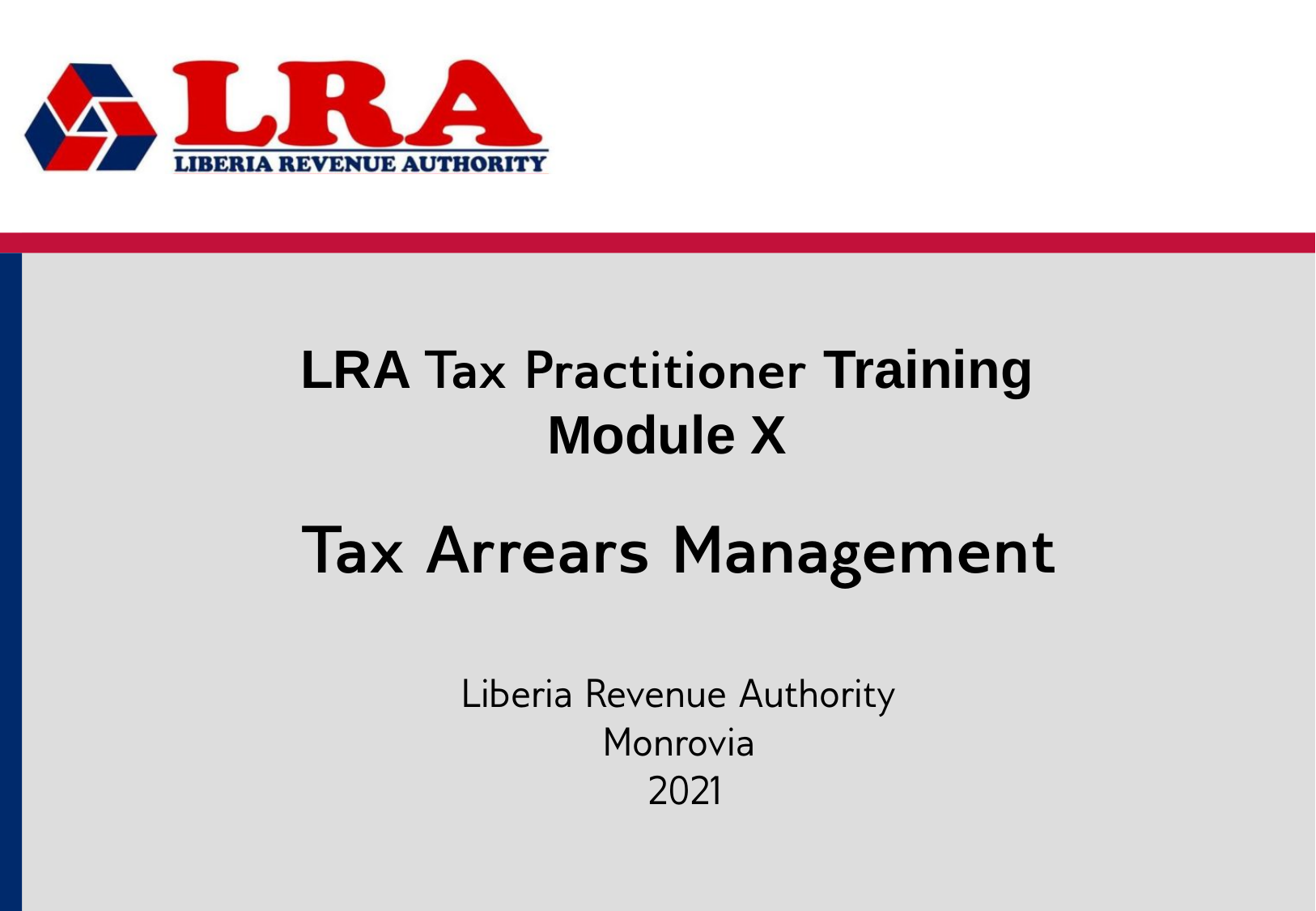

# LRA Tax Practitioner Training Module X
Tax Arrears Management

Liberia Revenue Authority
Monrovia
 2021